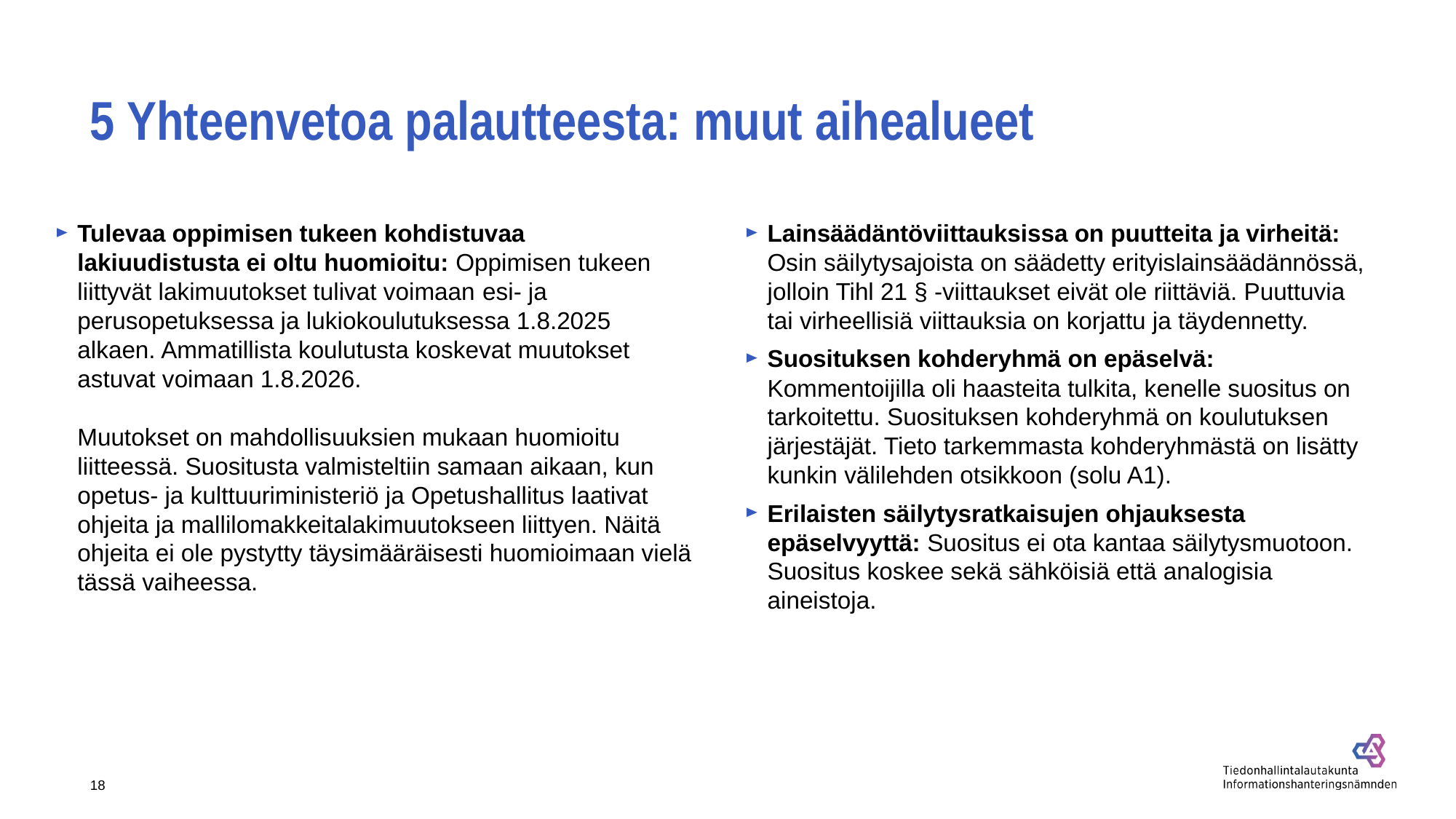

# 5 Yhteenvetoa palautteesta: muut aihealueet
Tulevaa oppimisen tukeen kohdistuvaa lakiuudistusta ei oltu huomioitu: Oppimisen tukeen liittyvät lakimuutokset tulivat voimaan esi- ja perusopetuksessa ja lukiokoulutuksessa 1.8.2025 alkaen. Ammatillista koulutusta koskevat muutokset astuvat voimaan 1.8.2026.
Muutokset on mahdollisuuksien mukaan huomioitu liitteessä. Suositusta valmisteltiin samaan aikaan, kun opetus- ja kulttuuriministeriö ja Opetushallitus laativat ohjeita ja mallilomakkeitalakimuutokseen liittyen. Näitä ohjeita ei ole pystytty täysimääräisesti huomioimaan vielä tässä vaiheessa.
Lainsäädäntöviittauksissa on puutteita ja virheitä: Osin säilytysajoista on säädetty erityislainsäädännössä, jolloin Tihl 21 § -viittaukset eivät ole riittäviä. Puuttuvia tai virheellisiä viittauksia on korjattu ja täydennetty.
Suosituksen kohderyhmä on epäselvä: Kommentoijilla oli haasteita tulkita, kenelle suositus on tarkoitettu. Suosituksen kohderyhmä on koulutuksen järjestäjät. Tieto tarkemmasta kohderyhmästä on lisätty kunkin välilehden otsikkoon (solu A1).
Erilaisten säilytysratkaisujen ohjauksesta epäselvyyttä: Suositus ei ota kantaa säilytysmuotoon. Suositus koskee sekä sähköisiä että analogisia aineistoja.

18